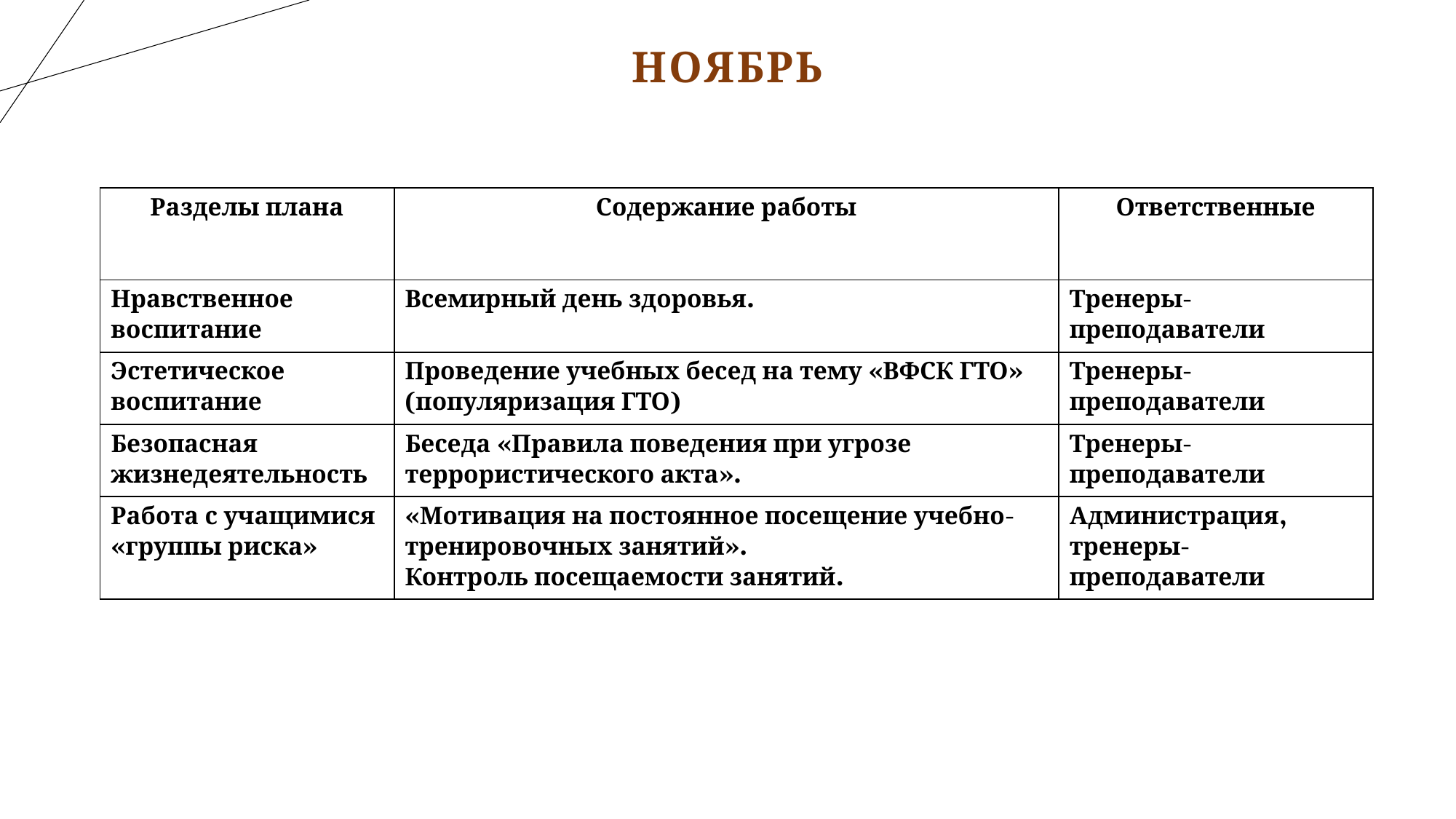

# ноябрь
| Разделы плана | Содержание работы | Ответственные |
| --- | --- | --- |
| Нравственное воспитание | Всемирный день здоровья. | Тренеры-преподаватели |
| Эстетическое воспитание | Проведение учебных бесед на тему «ВФСК ГТО» (популяризация ГТО) | Тренеры-преподаватели |
| Безопасная жизнедеятельность | Беседа «Правила поведения при угрозе террористического акта». | Тренеры-преподаватели |
| Работа с учащимися «группы риска» | «Мотивация на постоянное посещение учебно-тренировочных занятий». Контроль посещаемости занятий. | Администрация, тренеры-преподаватели |